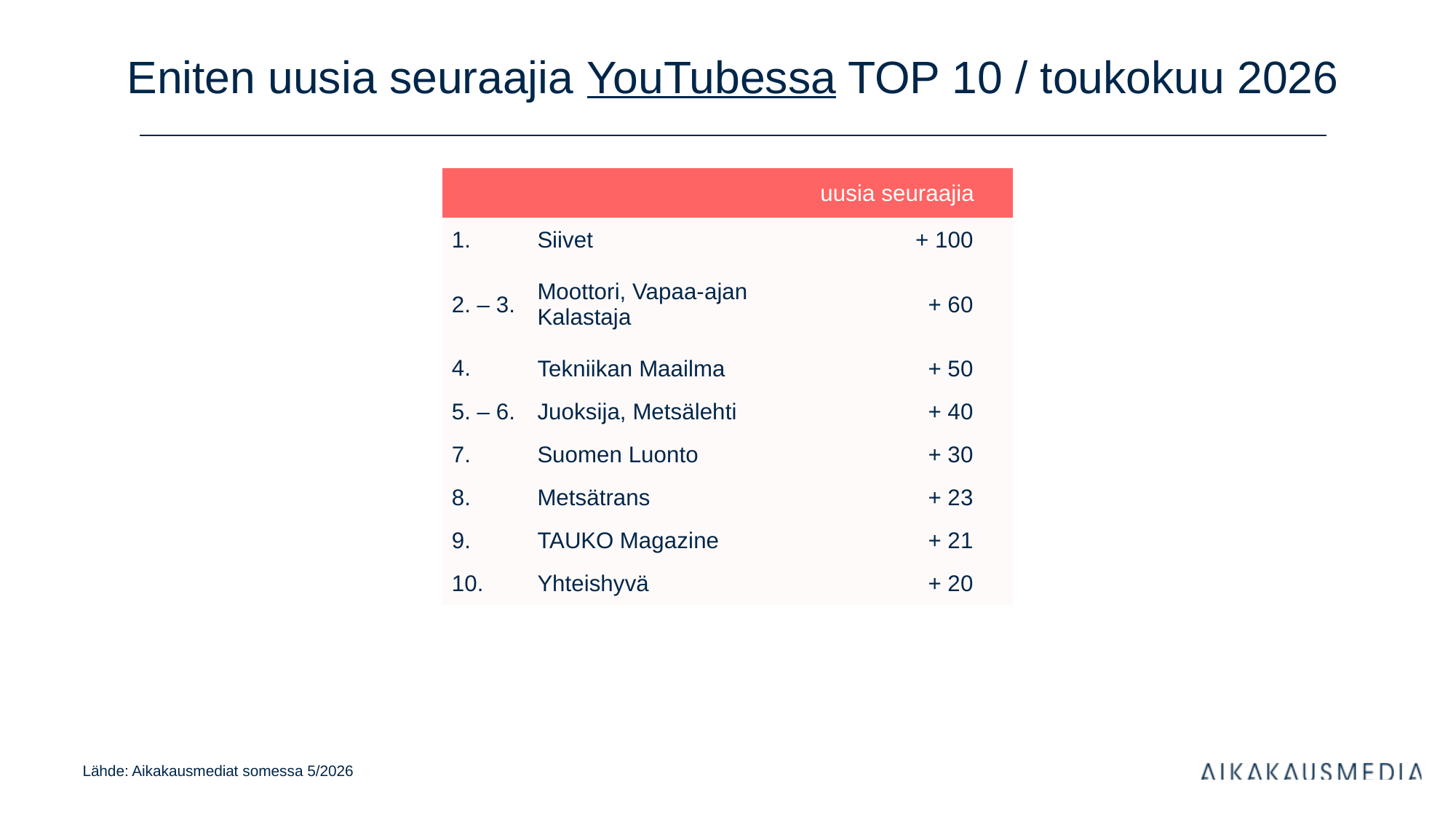

# Eniten uusia seuraajia YouTubessa TOP 10 / toukokuu 2026
| uusia seuraajia |  | kanavan tilaajia |  |
| --- | --- | --- | --- |
| 1. | Siivet | + 100 |  |
| 2. – 3. | Moottori, Vapaa-ajan Kalastaja | + 60 |  |
| 4. | Tekniikan Maailma | + 50 |  |
| 5. – 6. | Juoksija, Metsälehti | + 40 |  |
| 7. | Suomen Luonto | + 30 |  |
| 8. | Metsätrans | + 23 |  |
| 9. | TAUKO Magazine | + 21 |  |
| 10. | Yhteishyvä | + 20 |  |